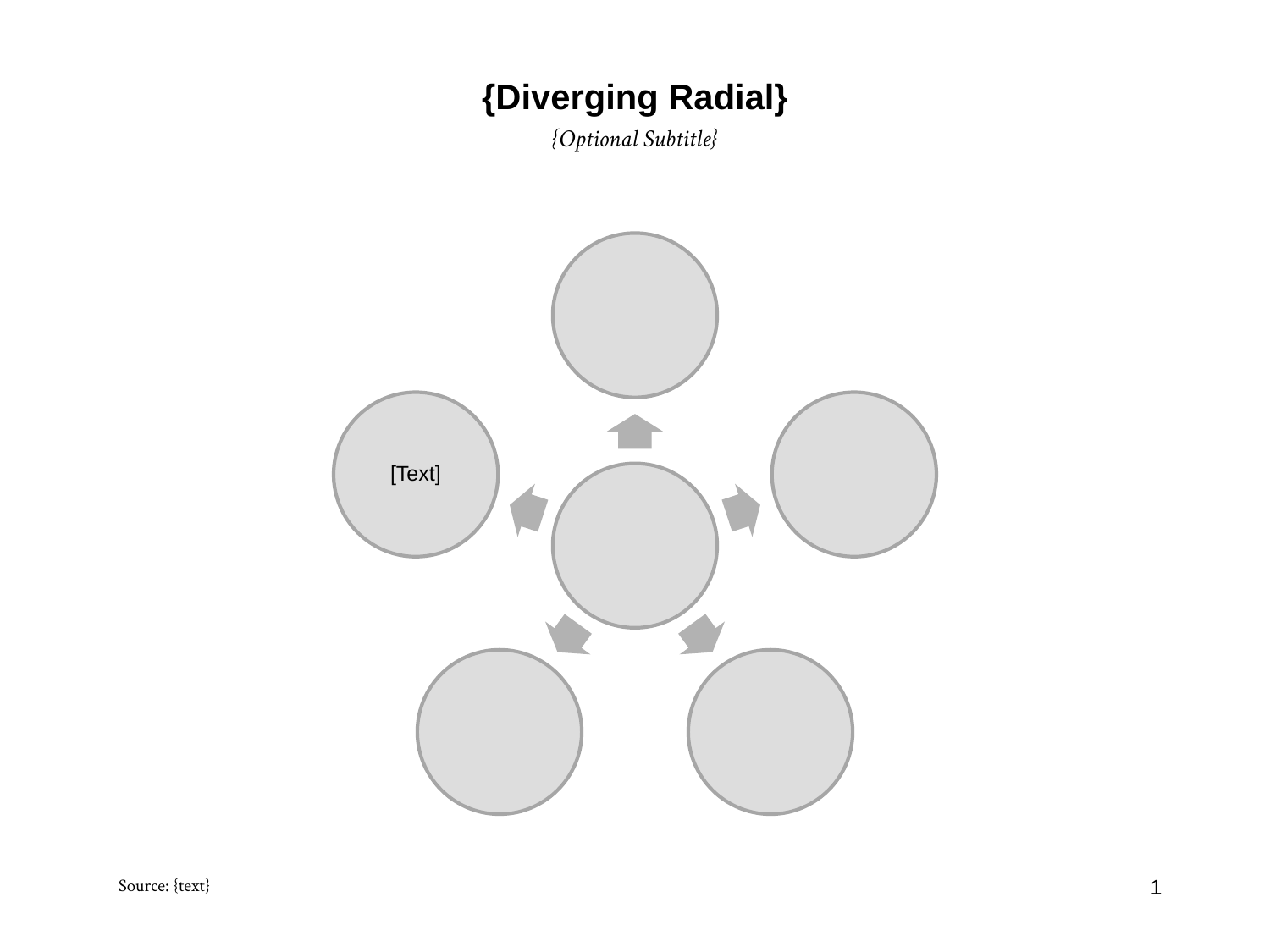

# {Diverging Radial}
{Optional Subtitle}

[Text]
Source: {text}
1